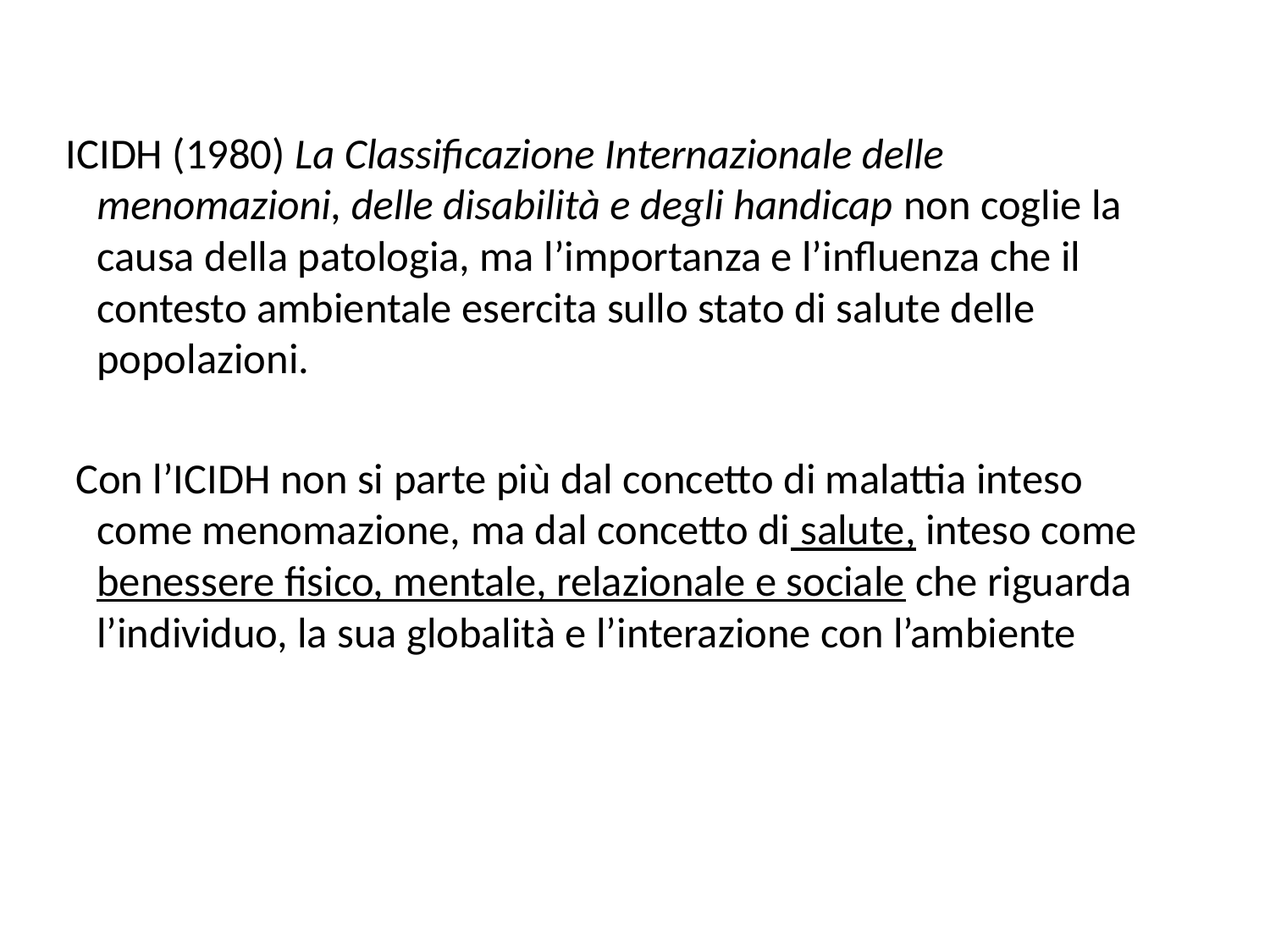

ICIDH (1980) La Classificazione Internazionale delle menomazioni, delle disabilità e degli handicap non coglie la causa della patologia, ma l’importanza e l’influenza che il contesto ambientale esercita sullo stato di salute delle popolazioni.

 Con l’ICIDH non si parte più dal concetto di malattia inteso come menomazione, ma dal concetto di salute, inteso come benessere fisico, mentale, relazionale e sociale che riguarda l’individuo, la sua globalità e l’interazione con l’ambiente